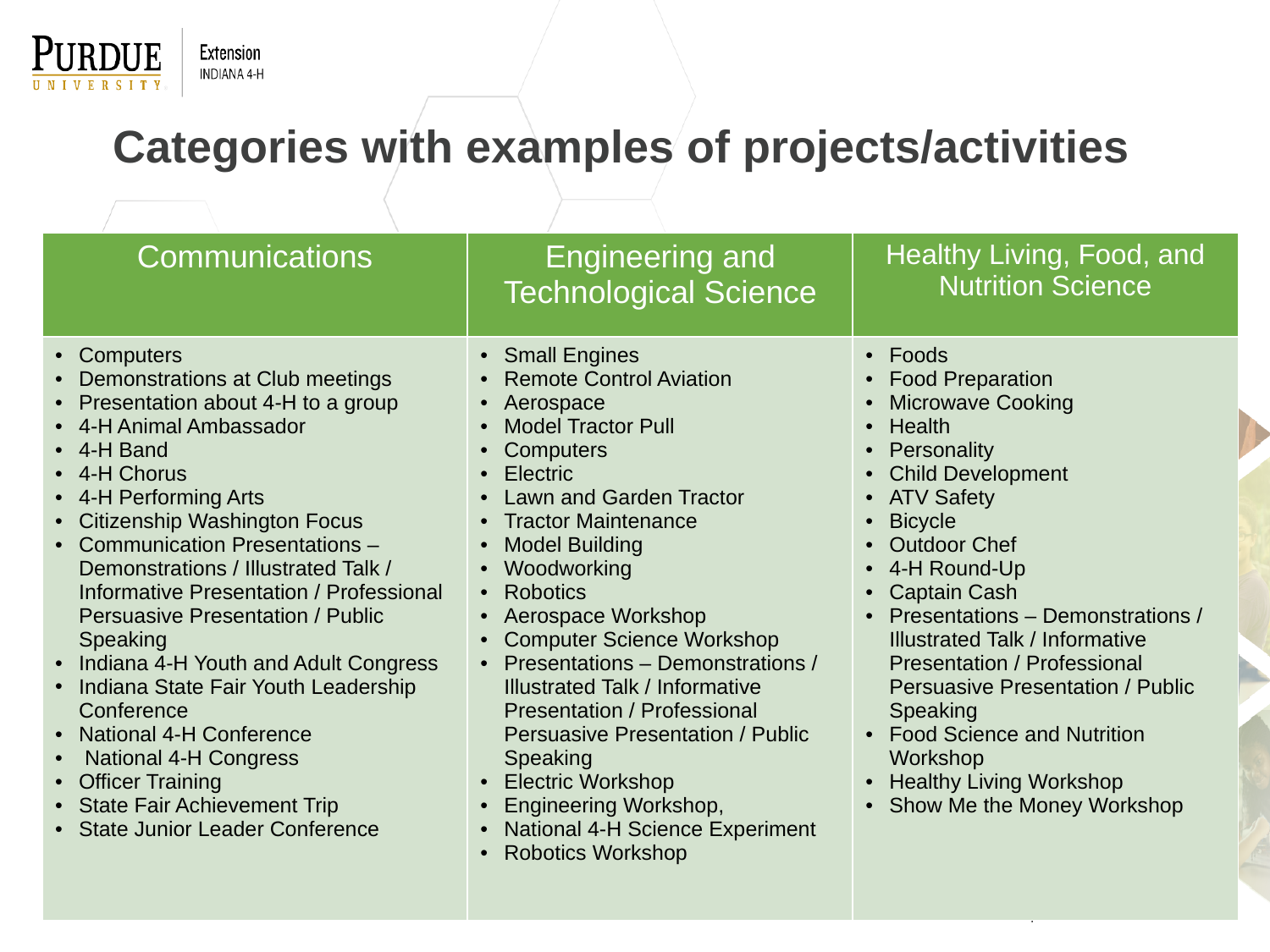

# Categories with examples of projects/activities
| Communications | Engineering and Technological Science | Healthy Living, Food, and Nutrition Science |
| --- | --- | --- |
| Computers Demonstrations at Club meetings Presentation about 4-H to a group 4-H Animal Ambassador 4-H Band 4-H Chorus 4-H Performing Arts Citizenship Washington Focus Communication Presentations – Demonstrations / Illustrated Talk / Informative Presentation / Professional Persuasive Presentation / Public Speaking Indiana 4-H Youth and Adult Congress Indiana State Fair Youth Leadership Conference National 4-H Conference National 4-H Congress Officer Training State Fair Achievement Trip State Junior Leader Conference | Small Engines Remote Control Aviation Aerospace Model Tractor Pull Computers Electric Lawn and Garden Tractor Tractor Maintenance Model Building Woodworking Robotics Aerospace Workshop Computer Science Workshop Presentations – Demonstrations / Illustrated Talk / Informative Presentation / Professional Persuasive Presentation / Public Speaking Electric Workshop Engineering Workshop, National 4-H Science Experiment Robotics Workshop | Foods Food Preparation Microwave Cooking Health Personality Child Development ATV Safety Bicycle Outdoor Chef 4-H Round-Up Captain Cash Presentations – Demonstrations / Illustrated Talk / Informative Presentation / Professional Persuasive Presentation / Public Speaking Food Science and Nutrition Workshop Healthy Living Workshop Show Me the Money Workshop |